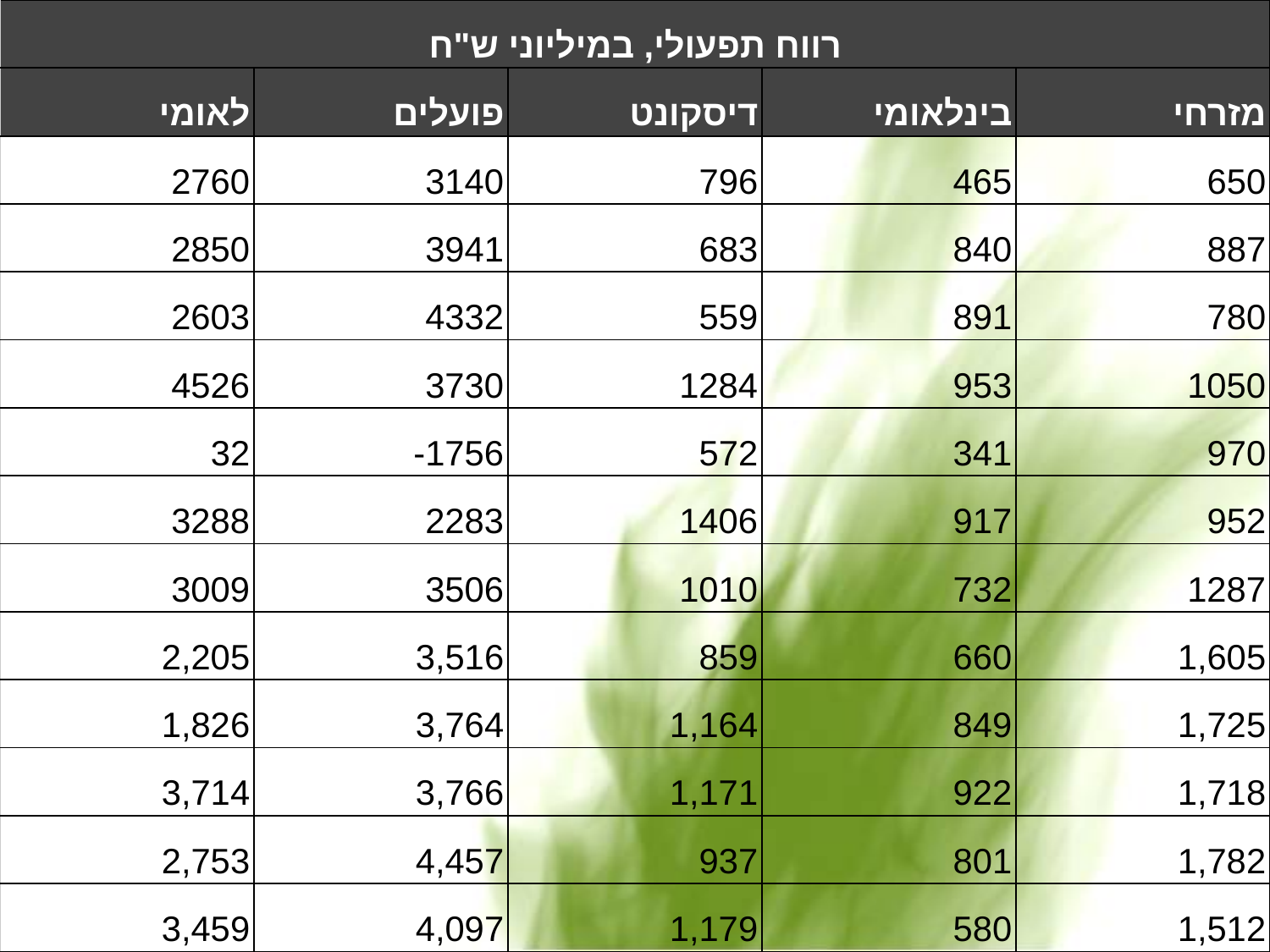

| רווח תפעולי, במיליוני ש"ח |  |  |  |  |
| --- | --- | --- | --- | --- |
| לאומי | פועלים | דיסקונט | בינלאומי | מזרחי |
| 2760 | 3140 | 796 | 465 | 650 |
| 2850 | 3941 | 683 | 840 | 887 |
| 2603 | 4332 | 559 | 891 | 780 |
| 4526 | 3730 | 1284 | 953 | 1050 |
| 32 | -1756 | 572 | 341 | 970 |
| 3288 | 2283 | 1406 | 917 | 952 |
| 3009 | 3506 | 1010 | 732 | 1287 |
| 2,205 | 3,516 | 859 | 660 | 1,605 |
| 1,826 | 3,764 | 1,164 | 849 | 1,725 |
| 3,714 | 3,766 | 1,171 | 922 | 1,718 |
| 2,753 | 4,457 | 937 | 801 | 1,782 |
| 3,459 | 4,097 | 1,179 | 580 | 1,512 |